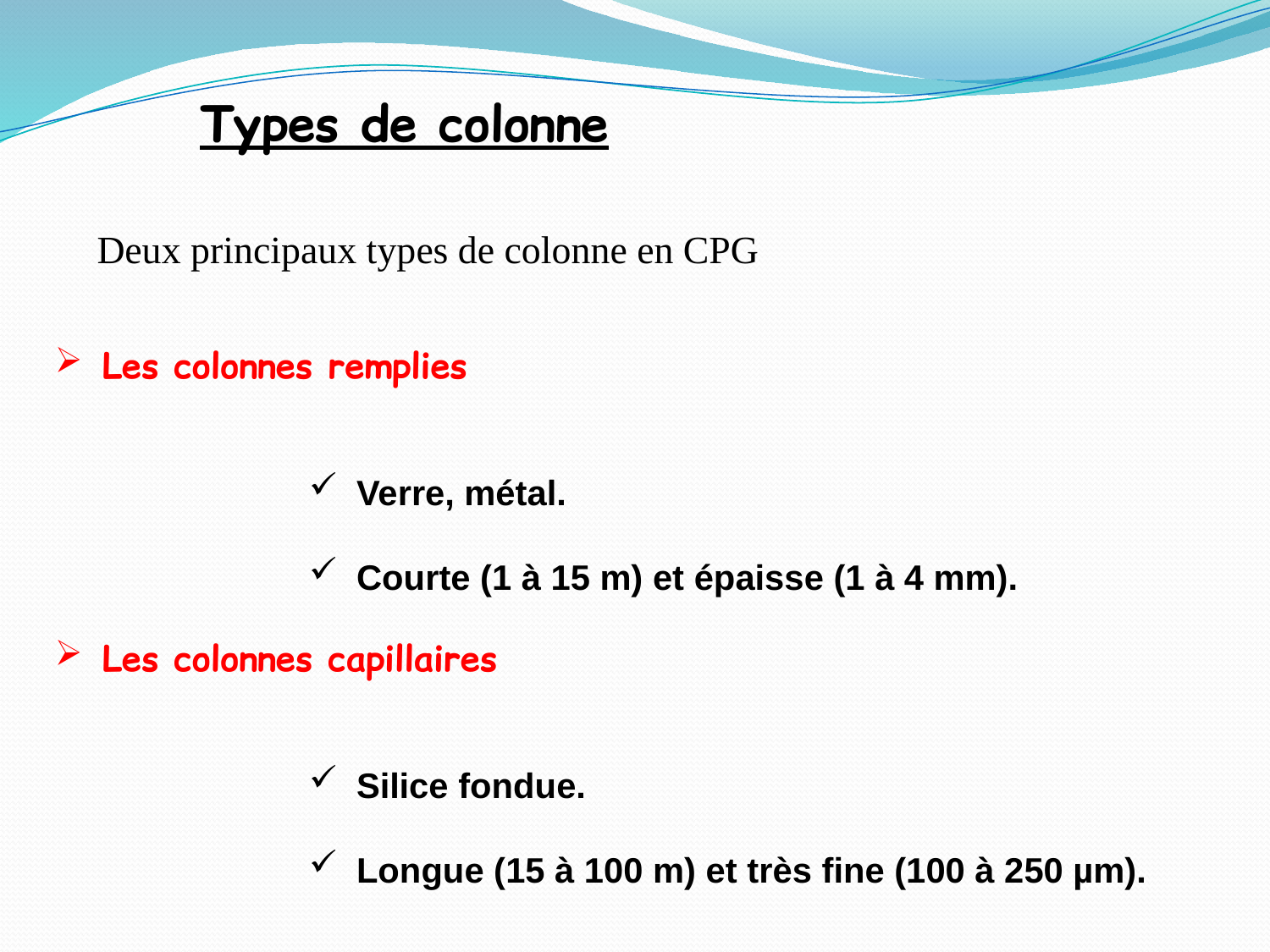

Types de colonne
Deux principaux types de colonne en CPG
Les colonnes remplies

Verre, métal.
Courte (1 à 15 m) et épaisse (1 à 4 mm).
Les colonnes capillaires

Silice fondue.
Longue (15 à 100 m) et très fine (100 à 250 µm).